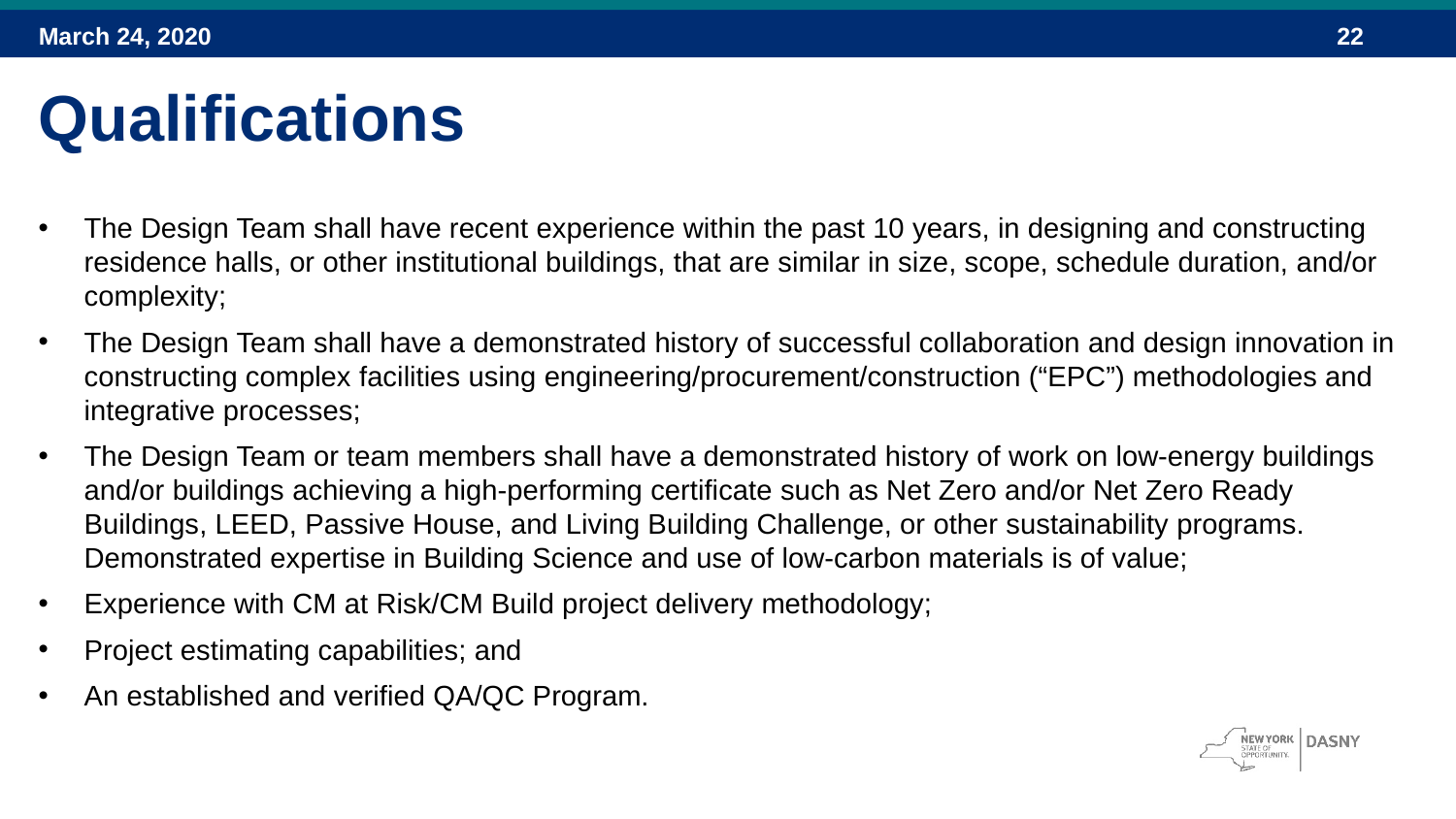

March 24, 2020
Qualifications
The Design Team shall have recent experience within the past 10 years, in designing and constructing residence halls, or other institutional buildings, that are similar in size, scope, schedule duration, and/or complexity;
The Design Team shall have a demonstrated history of successful collaboration and design innovation in constructing complex facilities using engineering/procurement/construction (“EPC”) methodologies and integrative processes;
The Design Team or team members shall have a demonstrated history of work on low-energy buildings and/or buildings achieving a high-performing certificate such as Net Zero and/or Net Zero Ready Buildings, LEED, Passive House, and Living Building Challenge, or other sustainability programs. Demonstrated expertise in Building Science and use of low-carbon materials is of value;
Experience with CM at Risk/CM Build project delivery methodology;
Project estimating capabilities; and
An established and verified QA/QC Program.